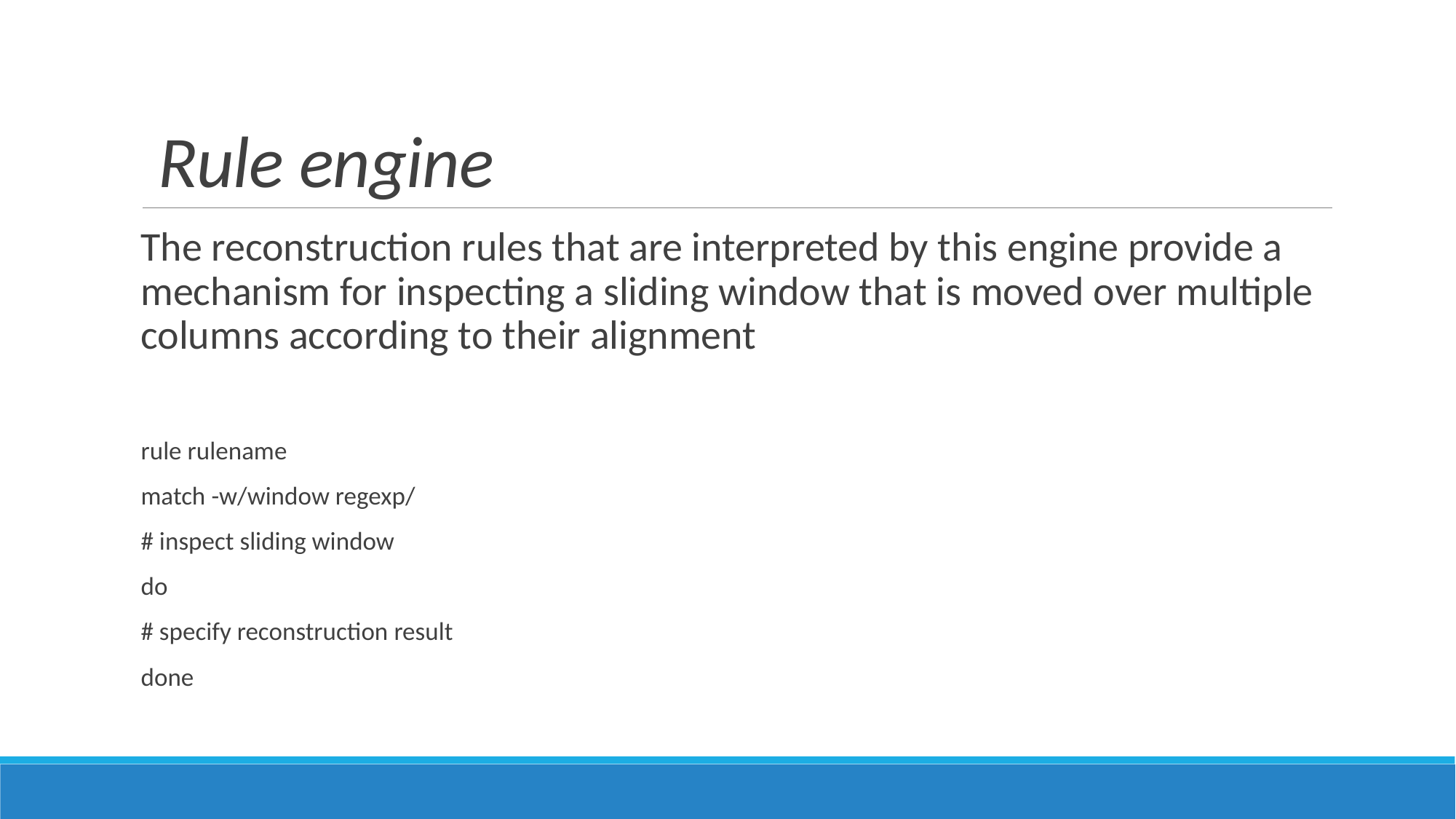

# Rule engine
The reconstruction rules that are interpreted by this engine provide a mechanism for inspecting a sliding window that is moved over multiple columns according to their alignment

rule rulename
match -w/window regexp/
# inspect sliding window
do
# specify reconstruction result
done